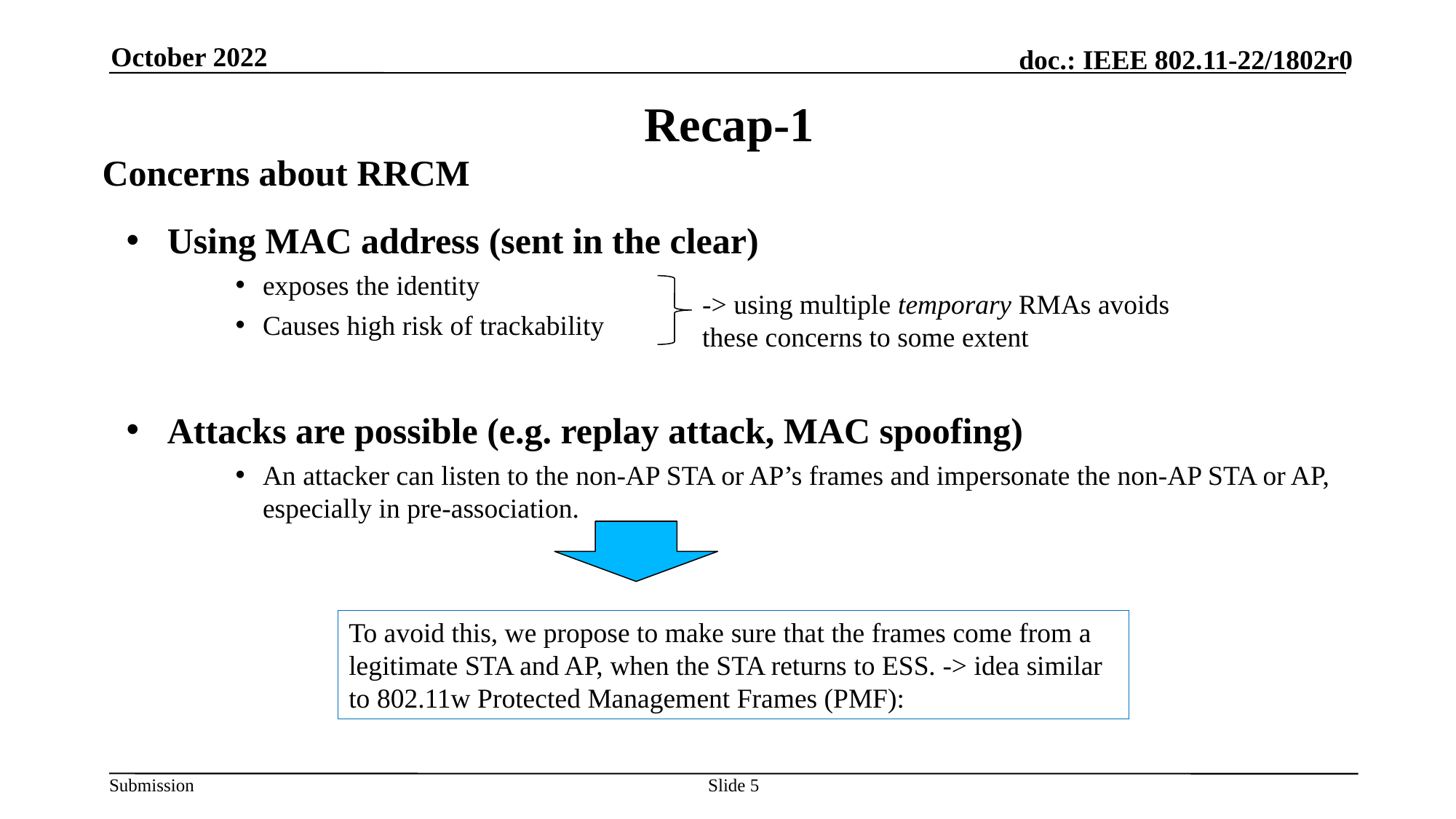

October 2022
# Recap-1
Concerns about RRCM
Using MAC address (sent in the clear)
exposes the identity
Causes high risk of trackability

Attacks are possible (e.g. replay attack, MAC spoofing)
An attacker can listen to the non-AP STA or AP’s frames and impersonate the non-AP STA or AP, especially in pre-association.

-> using multiple temporary RMAs avoids these concerns to some extent

To avoid this, we propose to make sure that the frames come from a legitimate STA and AP, when the STA returns to ESS. -> idea similar to 802.11w Protected Management Frames (PMF):
Slide 5